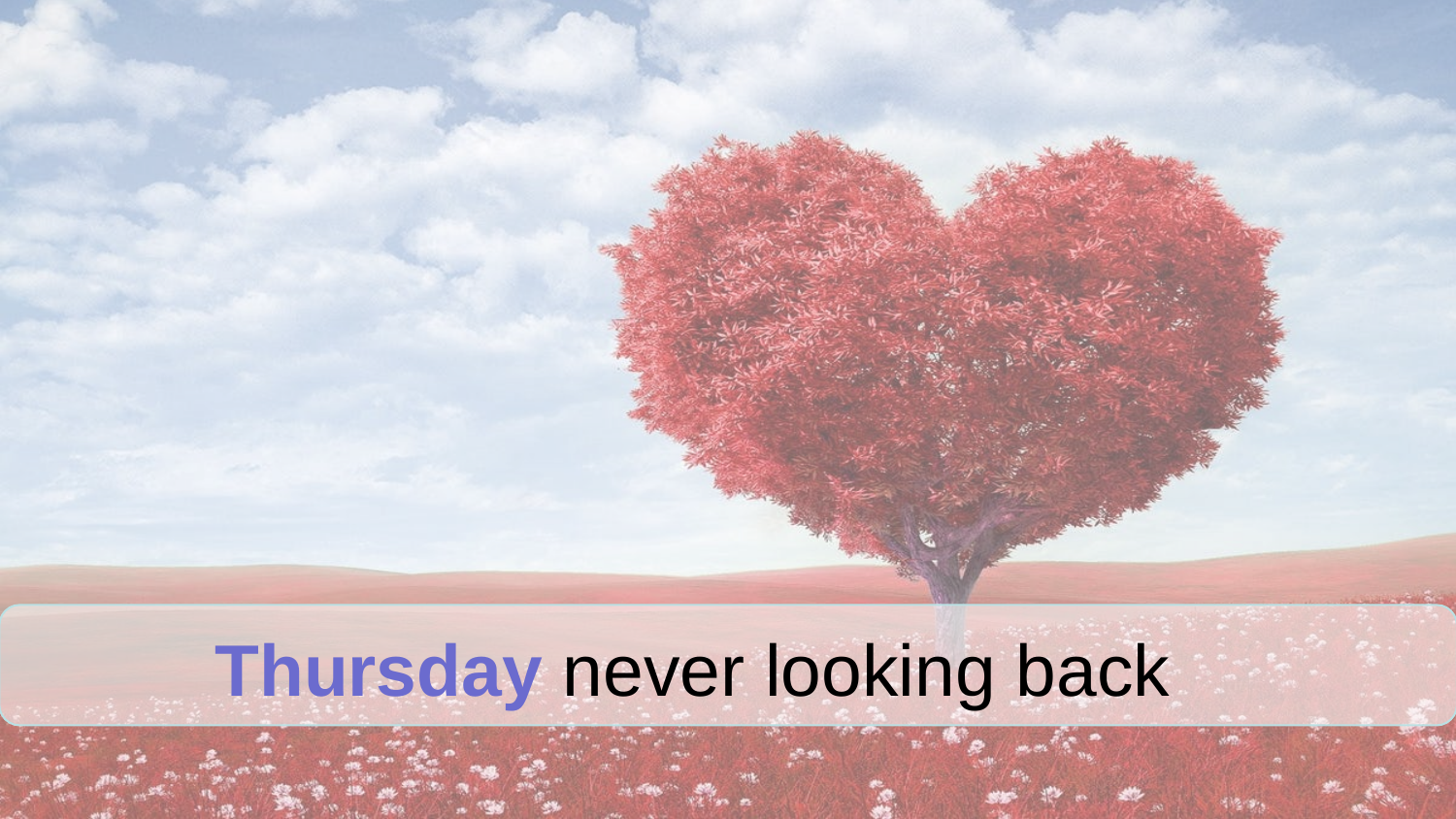

It's Friday I'm in love

          Thursday never looking back